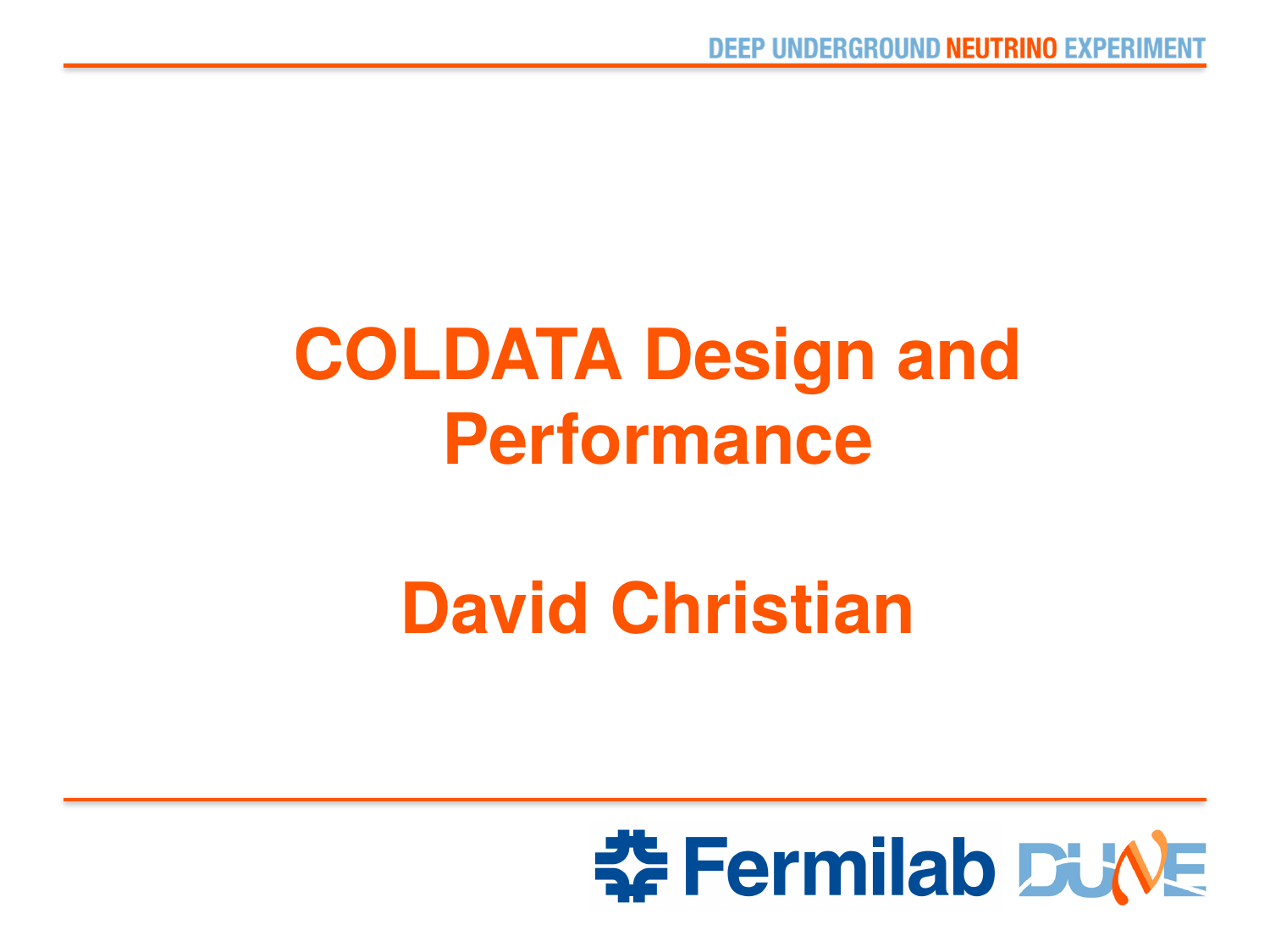

# COLDATA Design and Performance David Christian